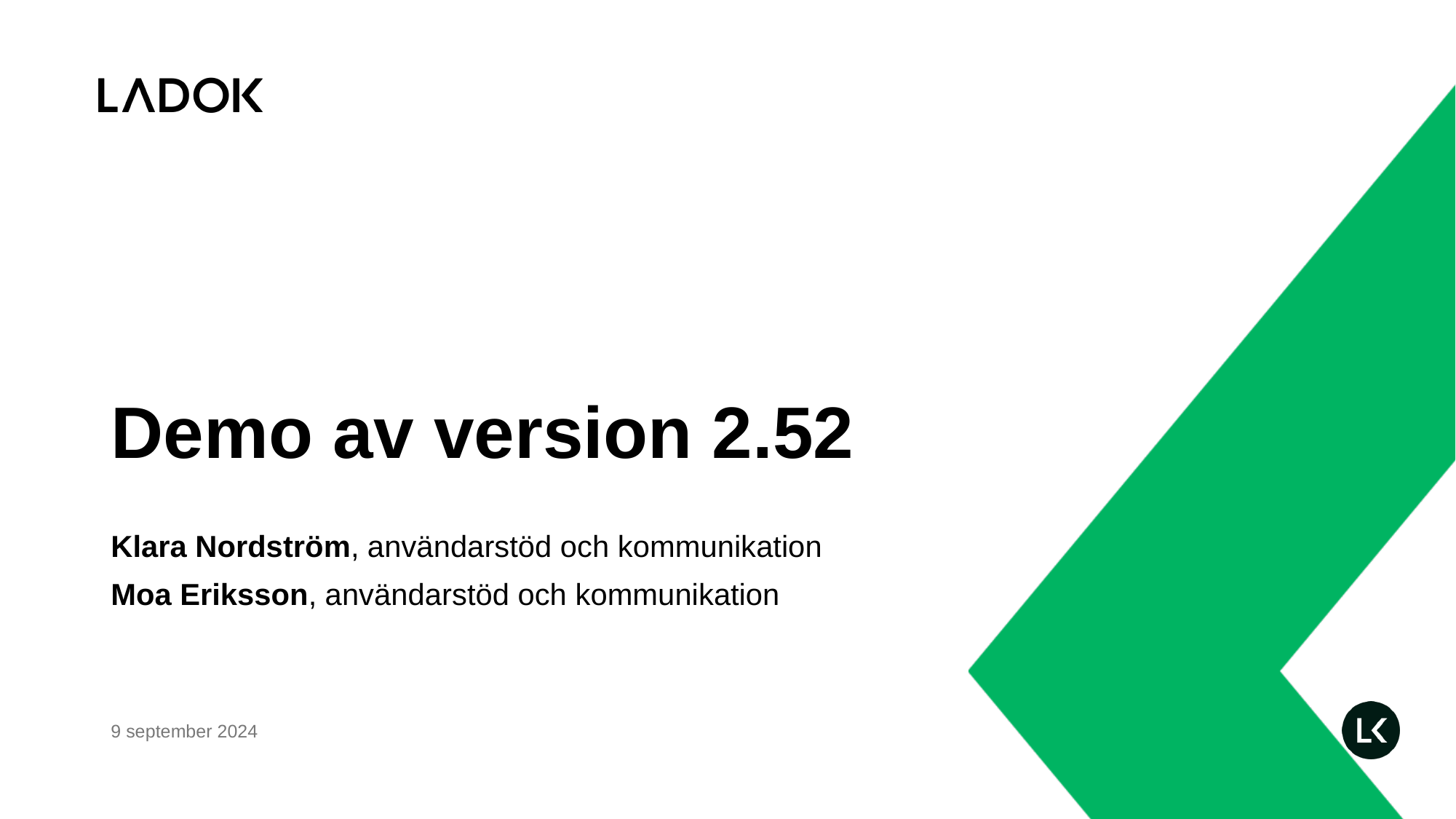

# Demo av version 2.52
Klara Nordström, användarstöd och kommunikation
Moa Eriksson, användarstöd och kommunikation

9 september 2024